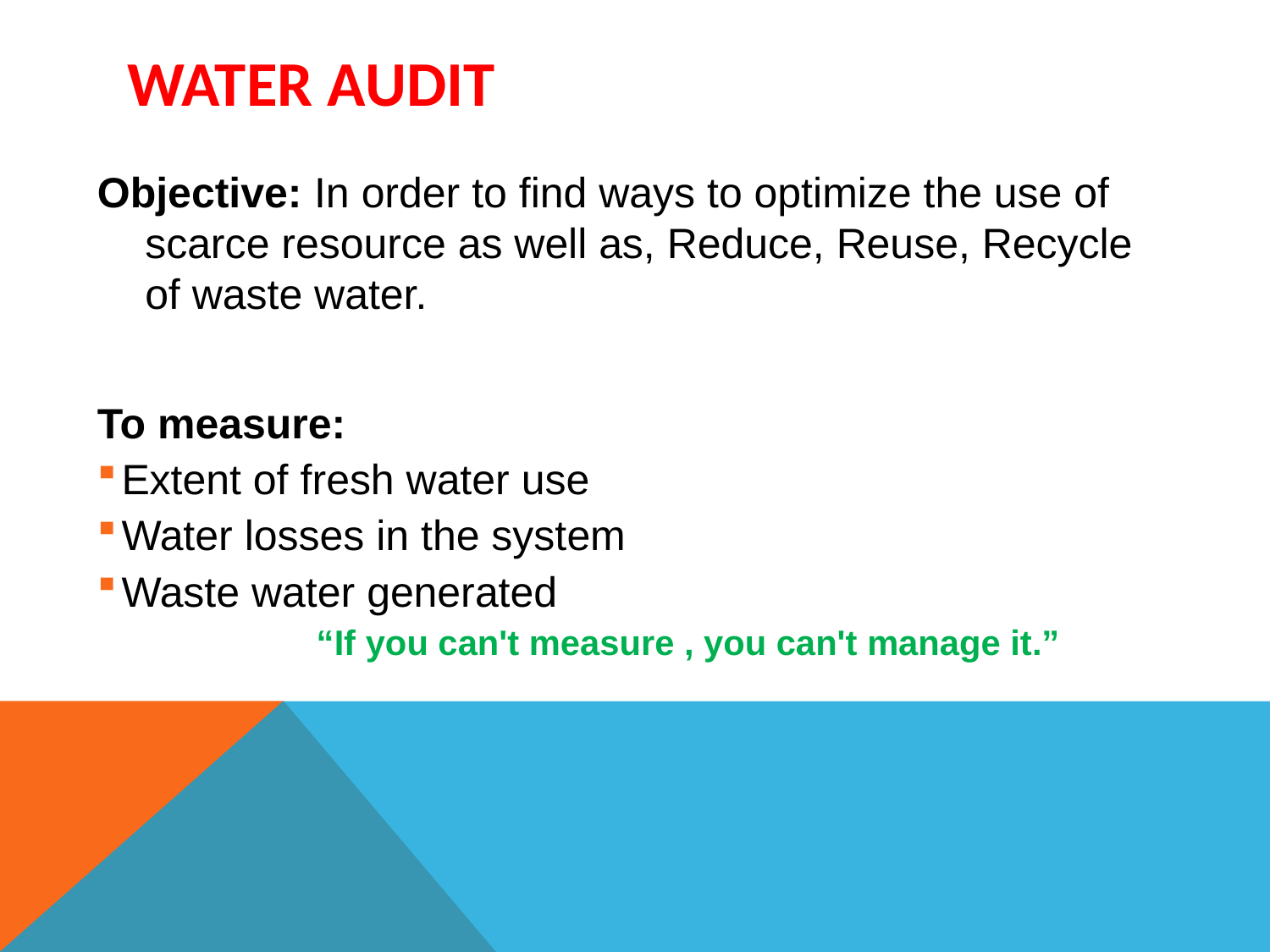

# WATER AUDIT
Objective: In order to find ways to optimize the use of scarce resource as well as, Reduce, Reuse, Recycle of waste water.

To measure:
Extent of fresh water use
Water losses in the system
Waste water generated
            “If you can't measure , you can't manage it.”